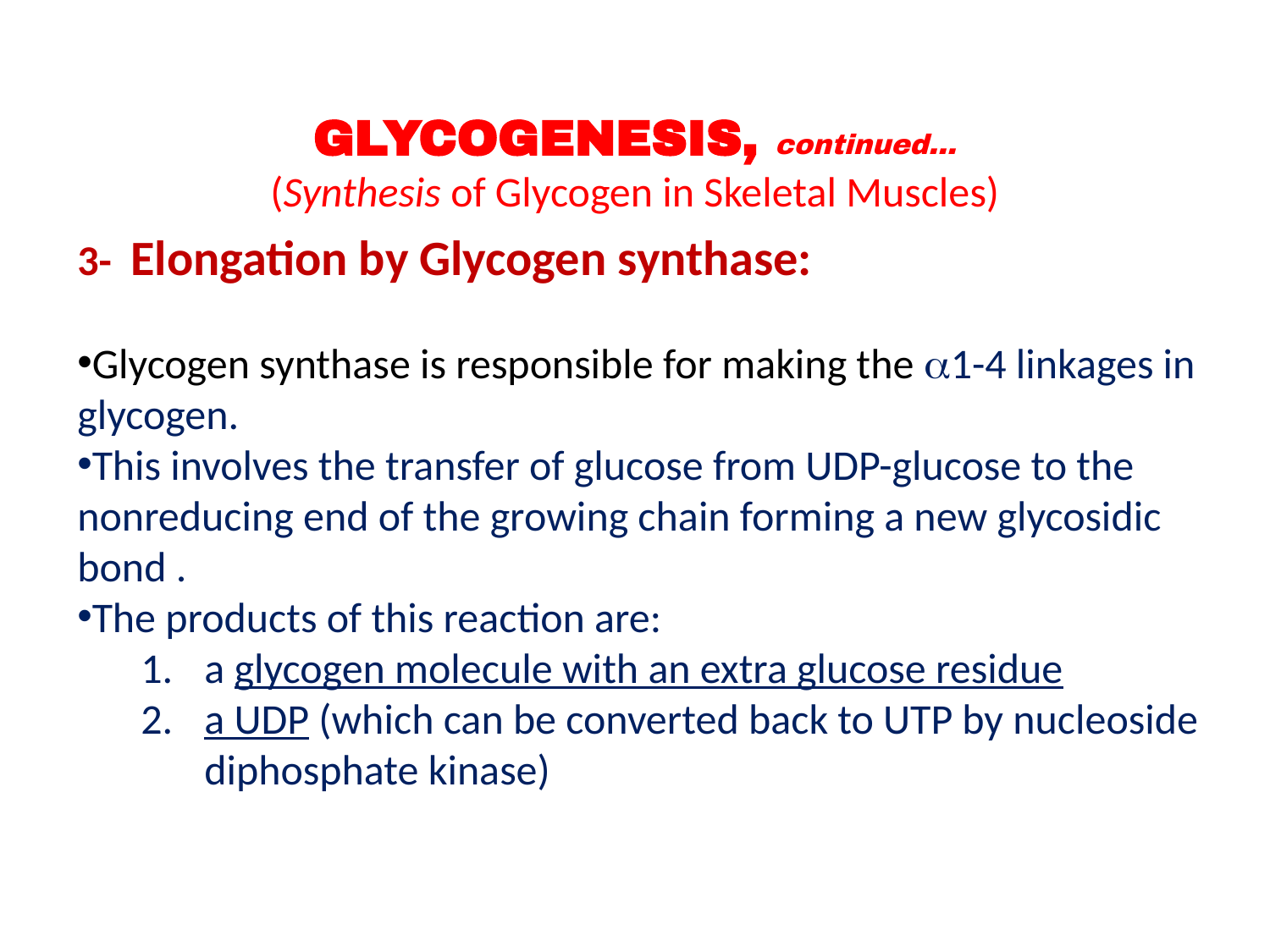

GLYCOGENESIS, continued...
(Synthesis of Glycogen in Skeletal Muscles)
3-  Elongation by Glycogen synthase:

Glycogen synthase is responsible for making the α1-4 linkages in glycogen.
This involves the transfer of glucose from UDP-glucose to the nonreducing end of the growing chain forming a new glycosidic bond .
The products of this reaction are:
a glycogen molecule with an extra glucose residue
a UDP (which can be converted back to UTP by nucleoside diphosphate kinase)